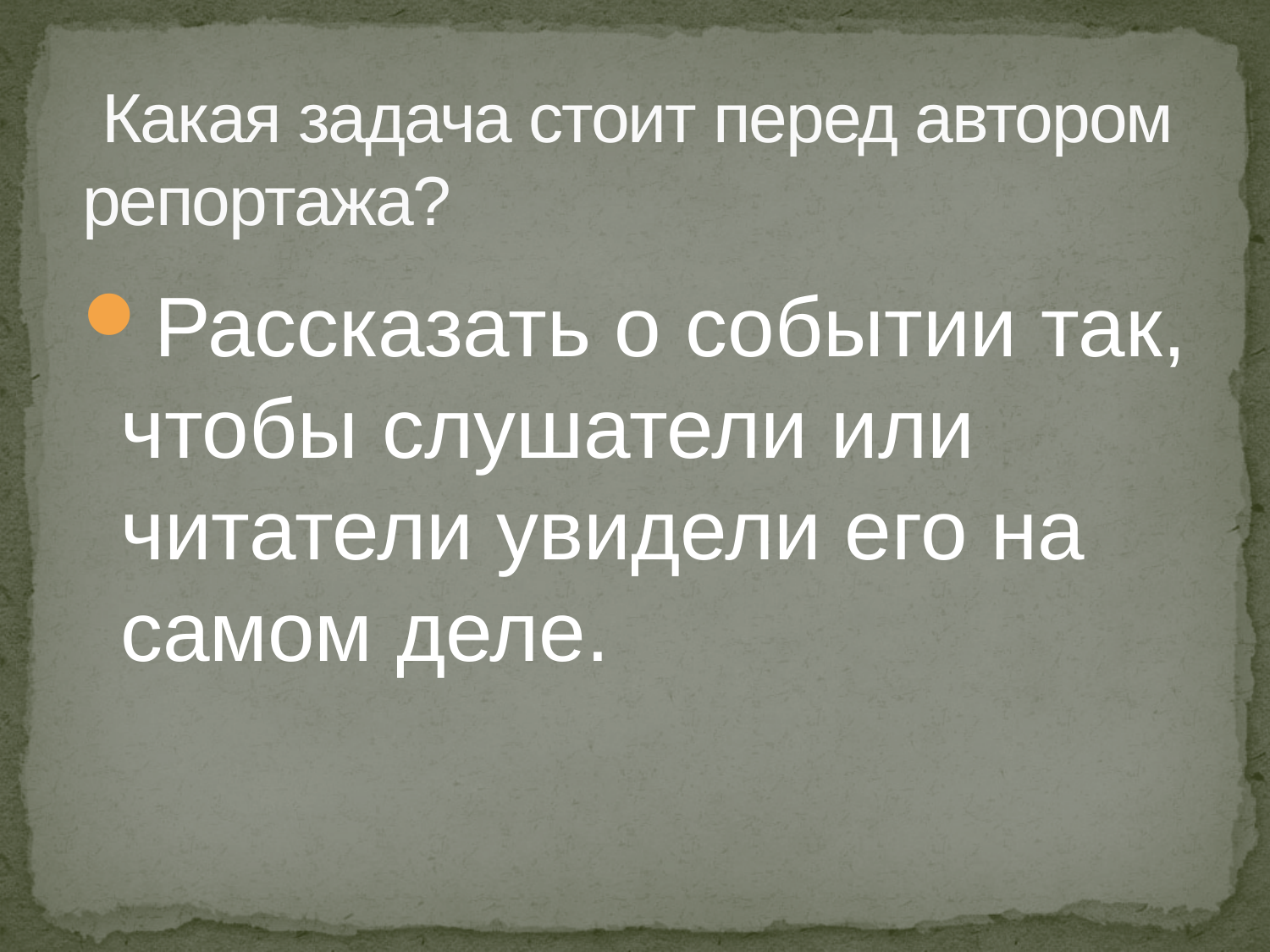

# Какая задача стоит перед автором репортажа?
Рассказать о событии так, чтобы слушатели или читатели увидели его на самом деле.